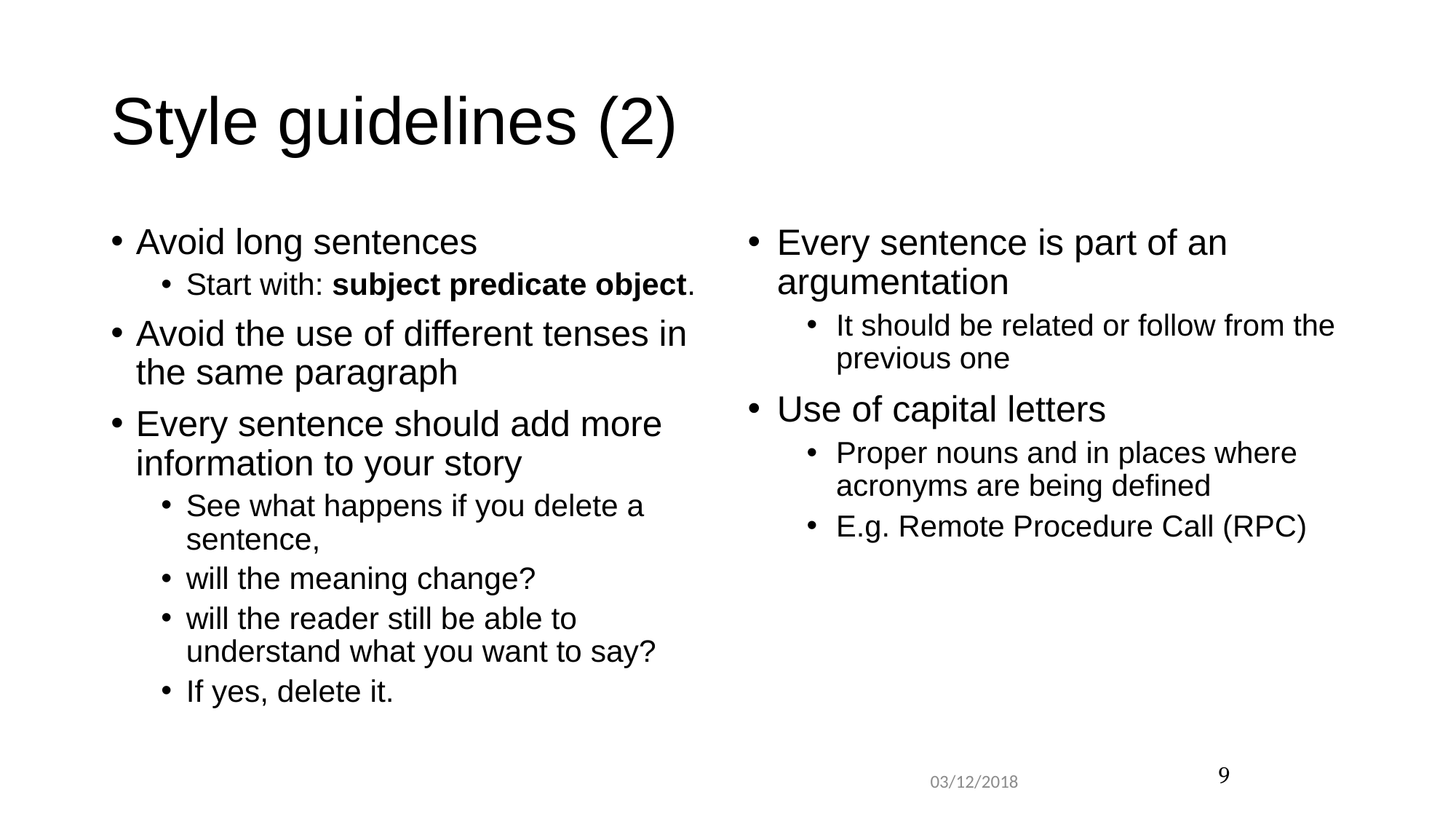

# Style guidelines (2)
Avoid long sentences
Start with: subject predicate object.
Avoid the use of different tenses in the same paragraph
Every sentence should add more information to your story
See what happens if you delete a sentence,
will the meaning change?
will the reader still be able to understand what you want to say?
If yes, delete it.
Every sentence is part of an argumentation
It should be related or follow from the previous one
Use of capital letters
Proper nouns and in places where acronyms are being defined
E.g. Remote Procedure Call (RPC)

9
03/12/2018